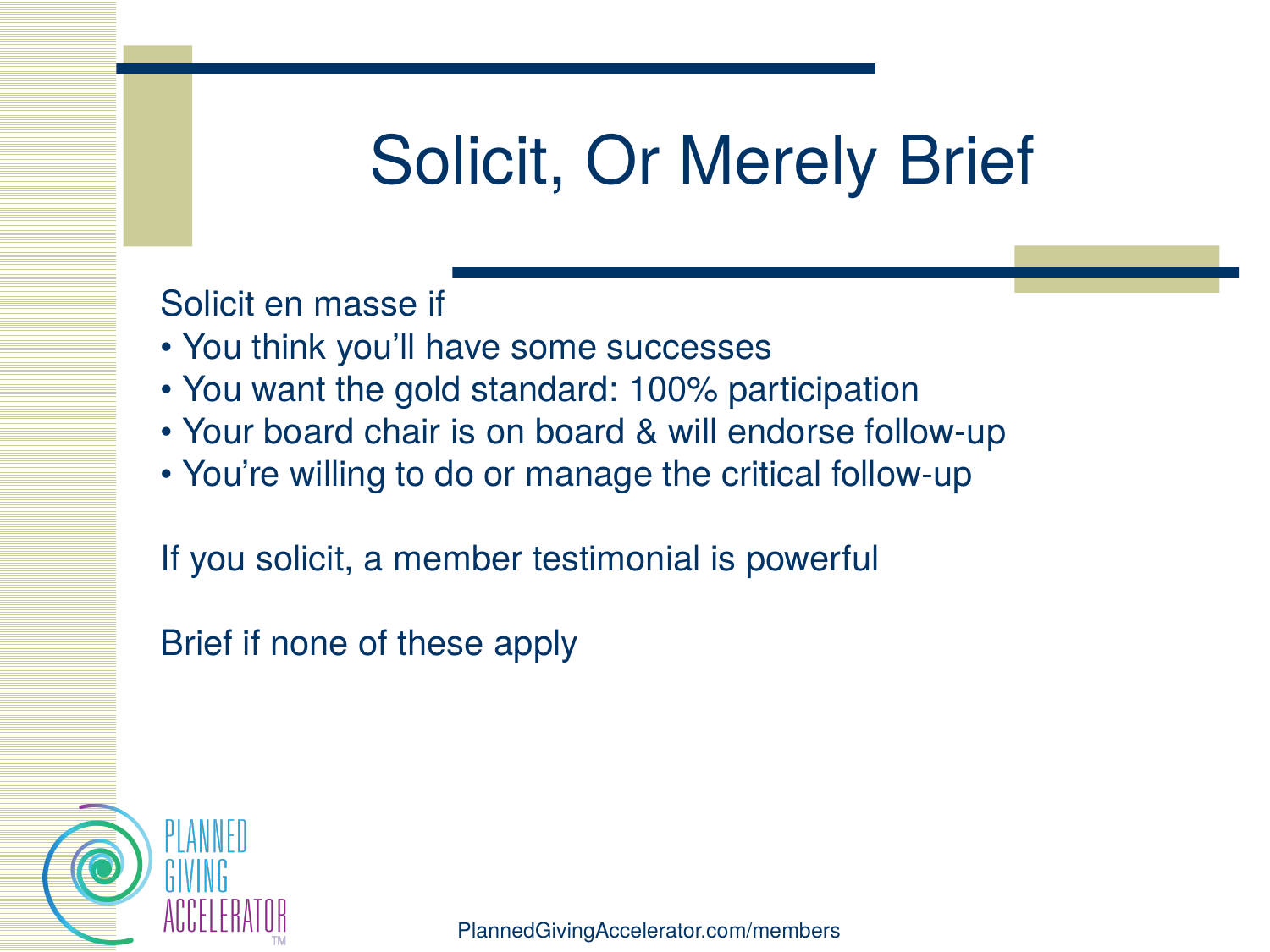

# Solicit, Or Merely Brief

Solicit en masse if
• You think you’ll have some successes
• You want the gold standard: 100% participation
• Your board chair is on board & will endorse follow-up
• You’re willing to do or manage the critical follow-up

If you solicit, a member testimonial is powerful

Brief if none of these apply
PlannedGivingAccelerator.com/members